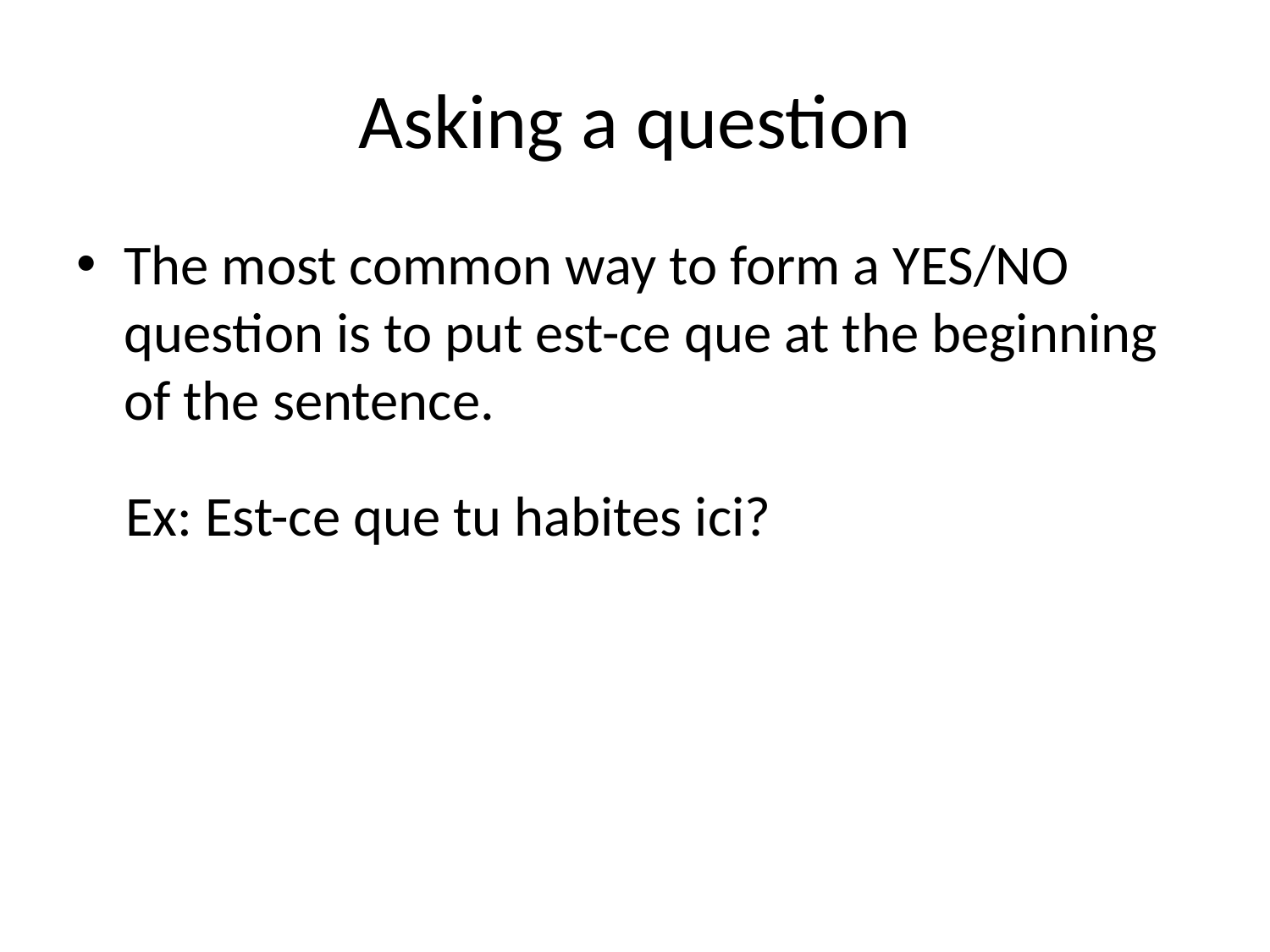

# Asking a question
The most common way to form a YES/NO question is to put est-ce que at the beginning of the sentence.
Ex: Est-ce que tu habites ici?